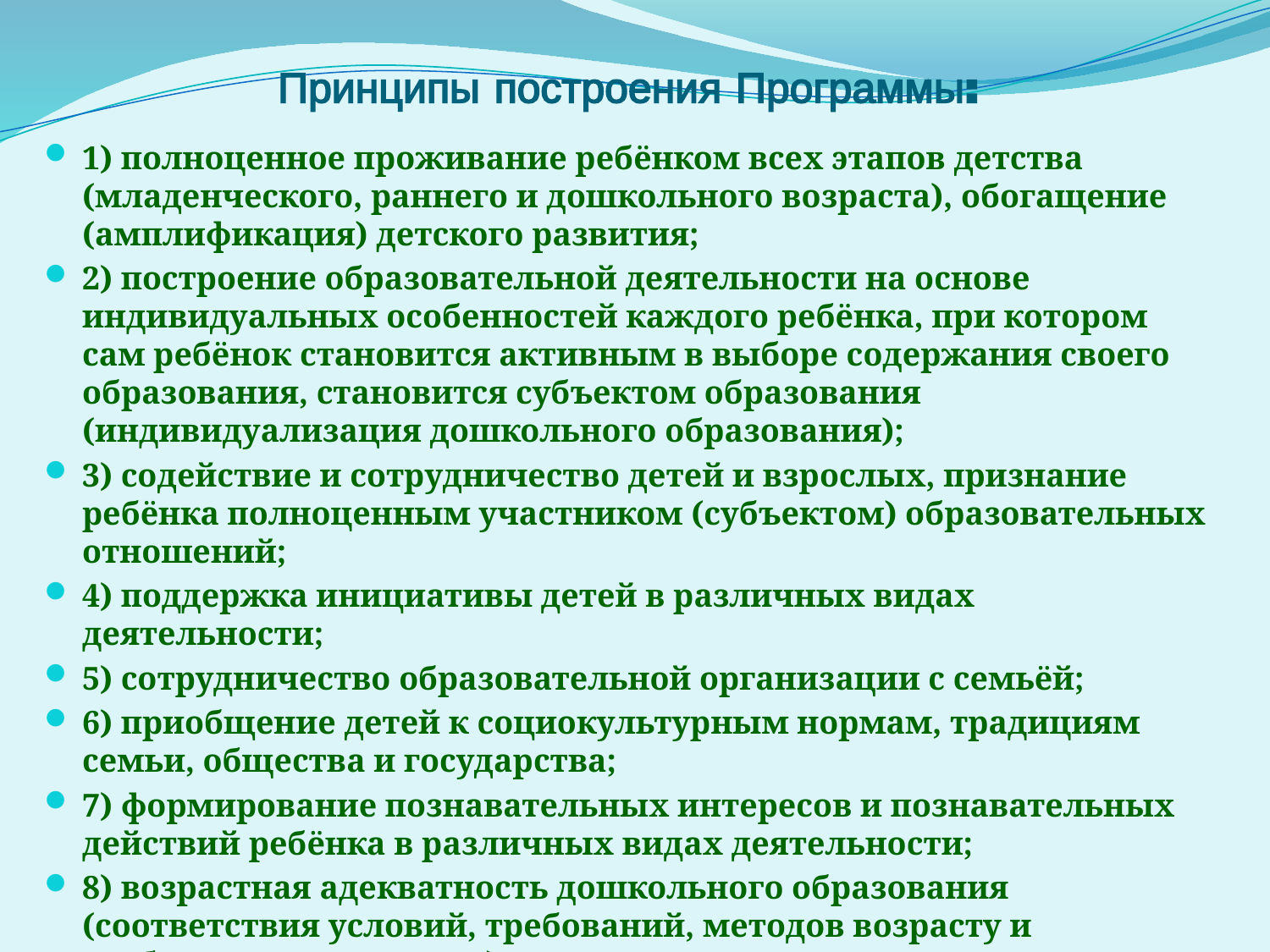

# Принципы построения Программы:
1) полноценное проживание ребёнком всех этапов детства (младенческого, раннего и дошкольного возраста), обогащение (амплификация) детского развития;
2) построение образовательной деятельности на основе индивидуальных особенностей каждого ребёнка, при котором сам ребёнок становится активным в выборе содержания своего образования, становится субъектом образования (индивидуализация дошкольного образования);
3) содействие и сотрудничество детей и взрослых, признание ребёнка полноценным участником (субъектом) образовательных отношений;
4) поддержка инициативы детей в различных видах деятельности;
5) сотрудничество образовательной организации с семьёй;
6) приобщение детей к социокультурным нормам, традициям семьи, общества и государства;
7) формирование познавательных интересов и познавательных действий ребёнка в различных видах деятельности;
8) возрастная адекватность дошкольного образования (соответствия условий, требований, методов возрасту и особенностям развития);
9) учёт этнокультурной ситуации развития детей.